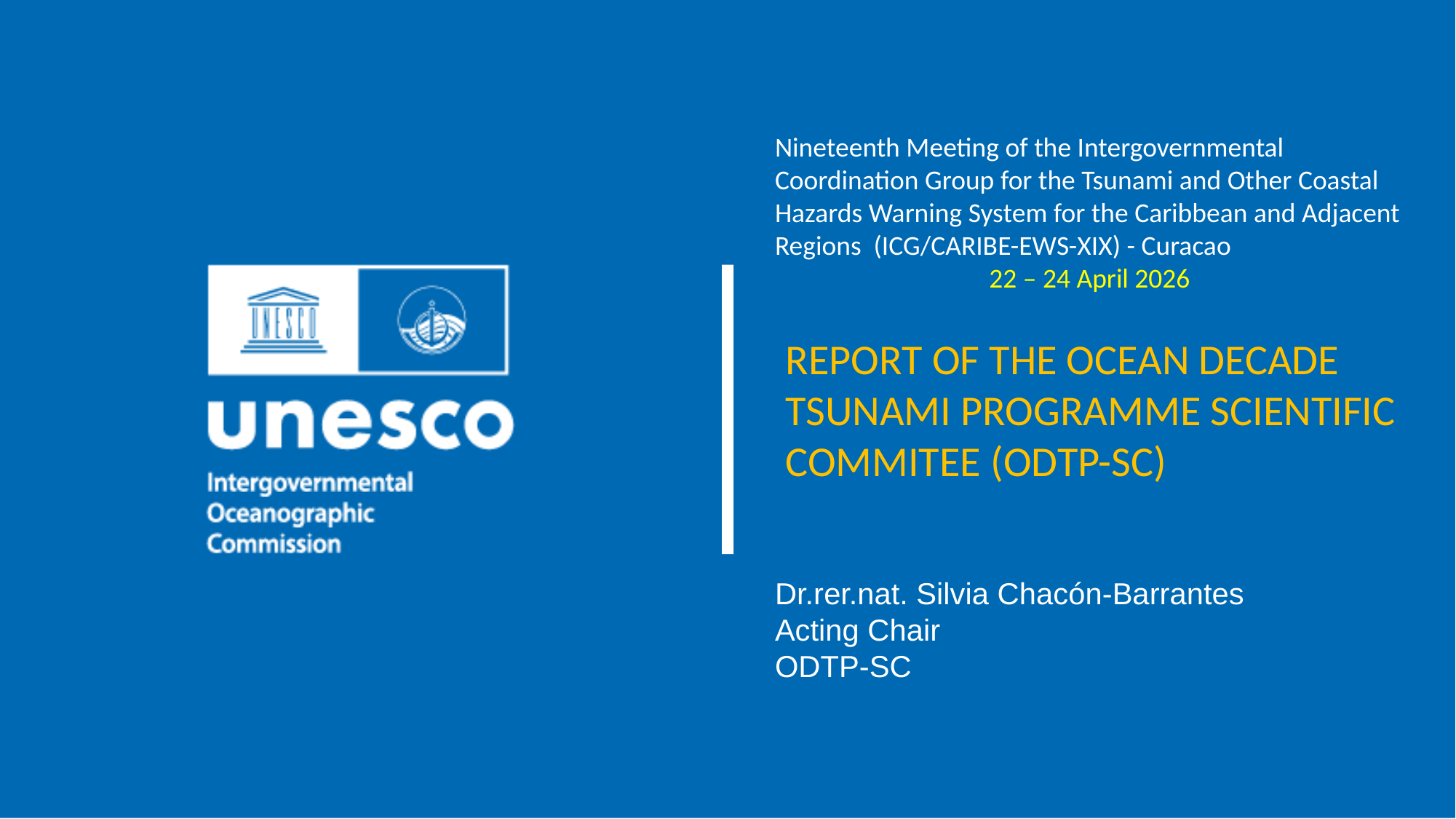

Nineteenth Meeting of the Intergovernmental Coordination Group for the Tsunami and Other Coastal Hazards Warning System for the Caribbean and Adjacent Regions  (ICG/CARIBE-EWS-XIX) - Curacao
22 – 24 April 2026

REPORT OF THE OCEAN DECADE TSUNAMI PROGRAMME SCIENTIFIC COMMITEE (ODTP-SC)
Dr.rer.nat. Silvia Chacón-Barrantes
Acting Chair
ODTP-SC